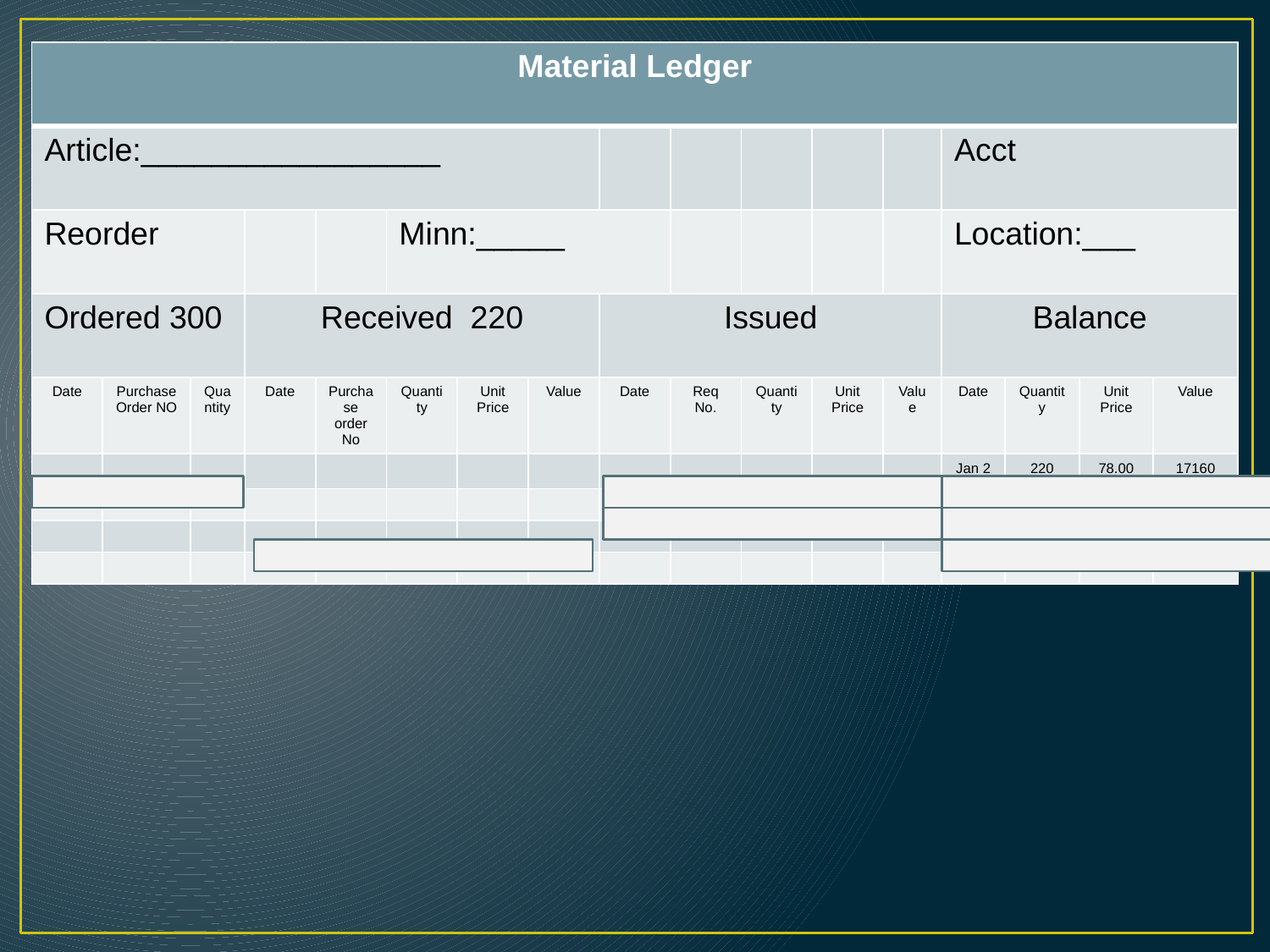

| Material Ledger |  |  |  |  |  |  |  |  |  |  |  |  |  |  |  |  |
| --- | --- | --- | --- | --- | --- | --- | --- | --- | --- | --- | --- | --- | --- | --- | --- | --- |
| Article:\_\_\_\_\_\_\_\_\_\_\_\_\_\_\_\_\_ |  |  |  |  |  |  |  |  |  |  |  |  | Acct |  |  |  |
| Reorder |  |  |  |  | Minn:\_\_\_\_\_ |  |  |  |  |  |  |  | Location:\_\_\_ |  |  |  |
| Ordered 300 |  |  | Received 220 |  |  |  |  | Issued |  |  |  |  | Balance |  |  |  |
| Date | Purchase Order NO | Quantity | Date | Purchase order No | Quantity | Unit Price | Value | Date | Req No. | Quantity | Unit Price | Value | Date | Quantity | Unit Price | Value |
|  |  |  |  |  |  |  |  |  |  |  |  |  | Jan 2 | 220 | 78.00 | 17160 |
| Jan 3 | 461 | 300 |  |  |  |  |  | Jan 3 | 730 | 100 | 78.00 | 7800 | 3 | 120 | 78.00 | 9360.00 |
|  |  |  |  |  |  |  |  | Jan 10 | 752 | 100 | 78.00 | 7800 | 10 | 20 | 78 | 1560 |
|  |  |  | Jan 13 | 461 | 300 | 78.00 | 23400 |  |  |  |  |  | 13 | 320 | 78.00 | 24960 |